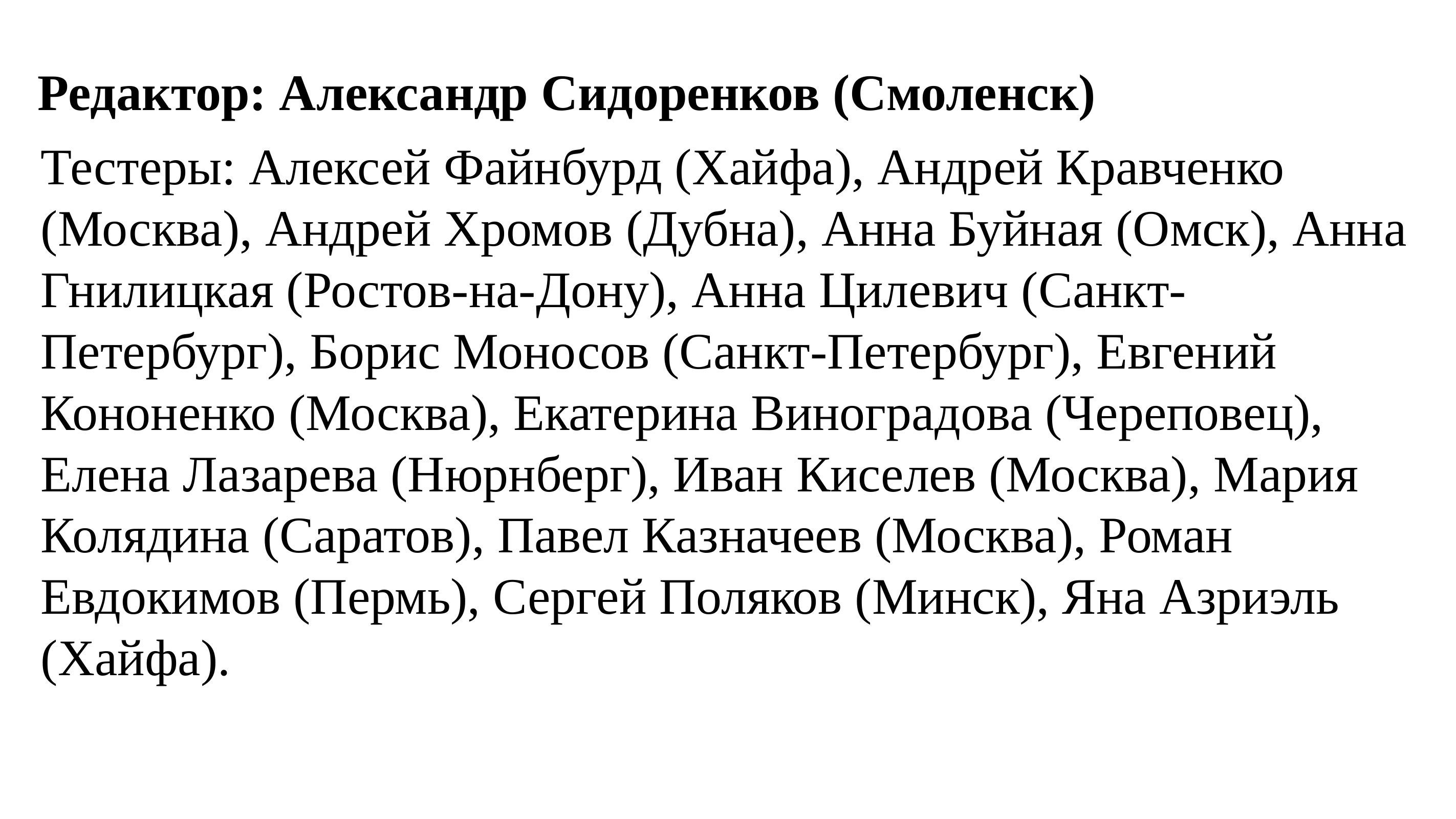

Редактор: Александр Сидоренков (Смоленск)
Тестеры: Алексей Файнбурд (Хайфа), Андрей Кравченко (Москва), Андрей Хромов (Дубна), Анна Буйная (Омск), Анна Гнилицкая (Ростов-на-Дону), Анна Цилевич (Санкт-Петербург), Борис Моносов (Санкт-Петербург), Евгений Кононенко (Москва), Екатерина Виноградова (Череповец), Елена Лазарева (Нюрнберг), Иван Киселев (Москва), Мария Колядина (Саратов), Павел Казначеев (Москва), Роман Евдокимов (Пермь), Сергей Поляков (Минск), Яна Азриэль (Хайфа).